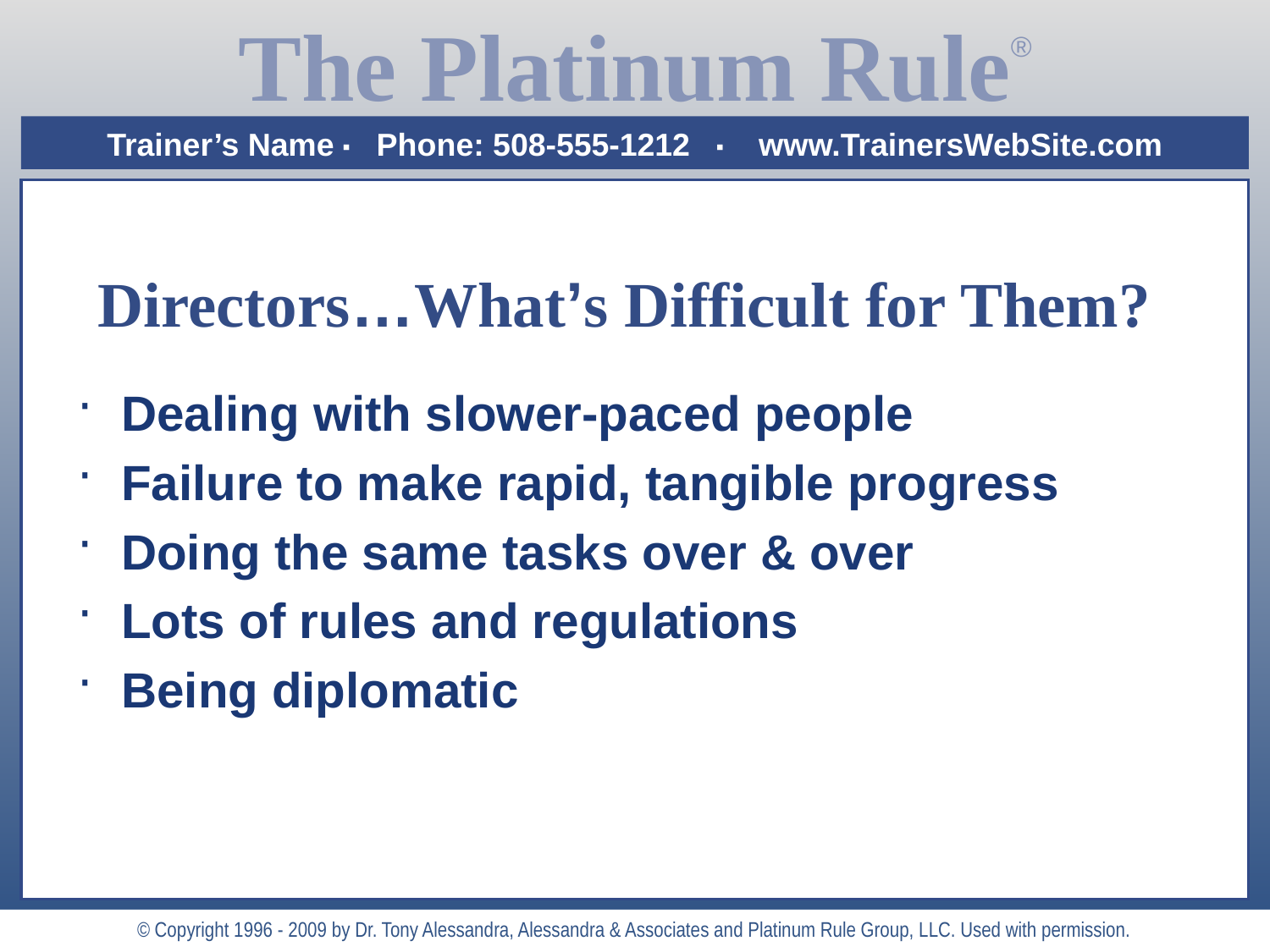

# Directors…What’s Difficult for Them?

 Dealing with slower-paced people
 Failure to make rapid, tangible progress
 Doing the same tasks over & over
 Lots of rules and regulations
 Being diplomatic

© Copyright 1996 - 2009 by Dr. Tony Alessandra, Alessandra & Associates and Platinum Rule Group, LLC. Used with permission.